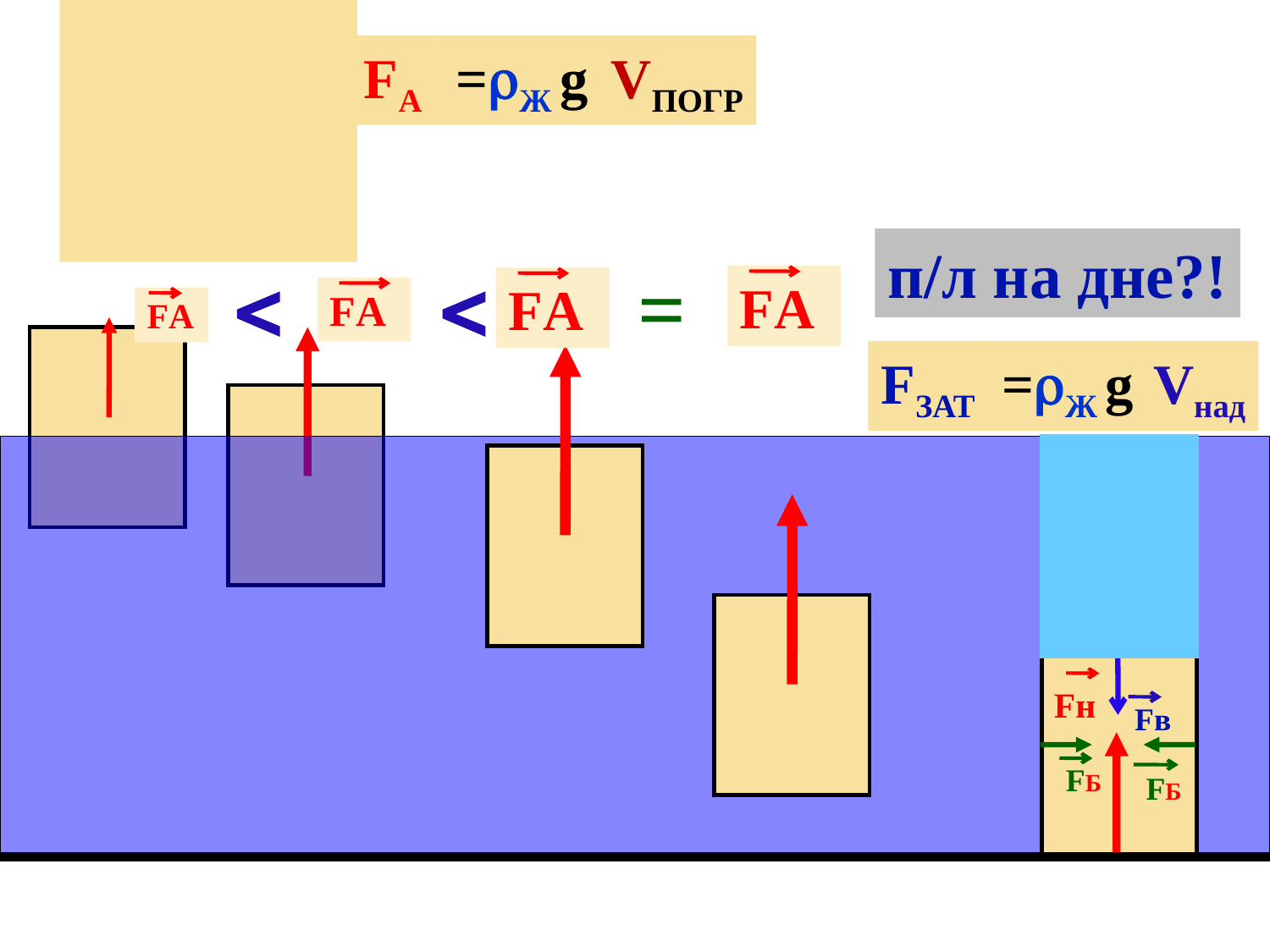

FН > FВ
FA
 =ρЖ g
VПОГР
п/л на дне?!
<
<
=
FА
FА
FА
FА

Fзат
 =ρЖ g
Vнад

Fн
Fв

FБ
FБ